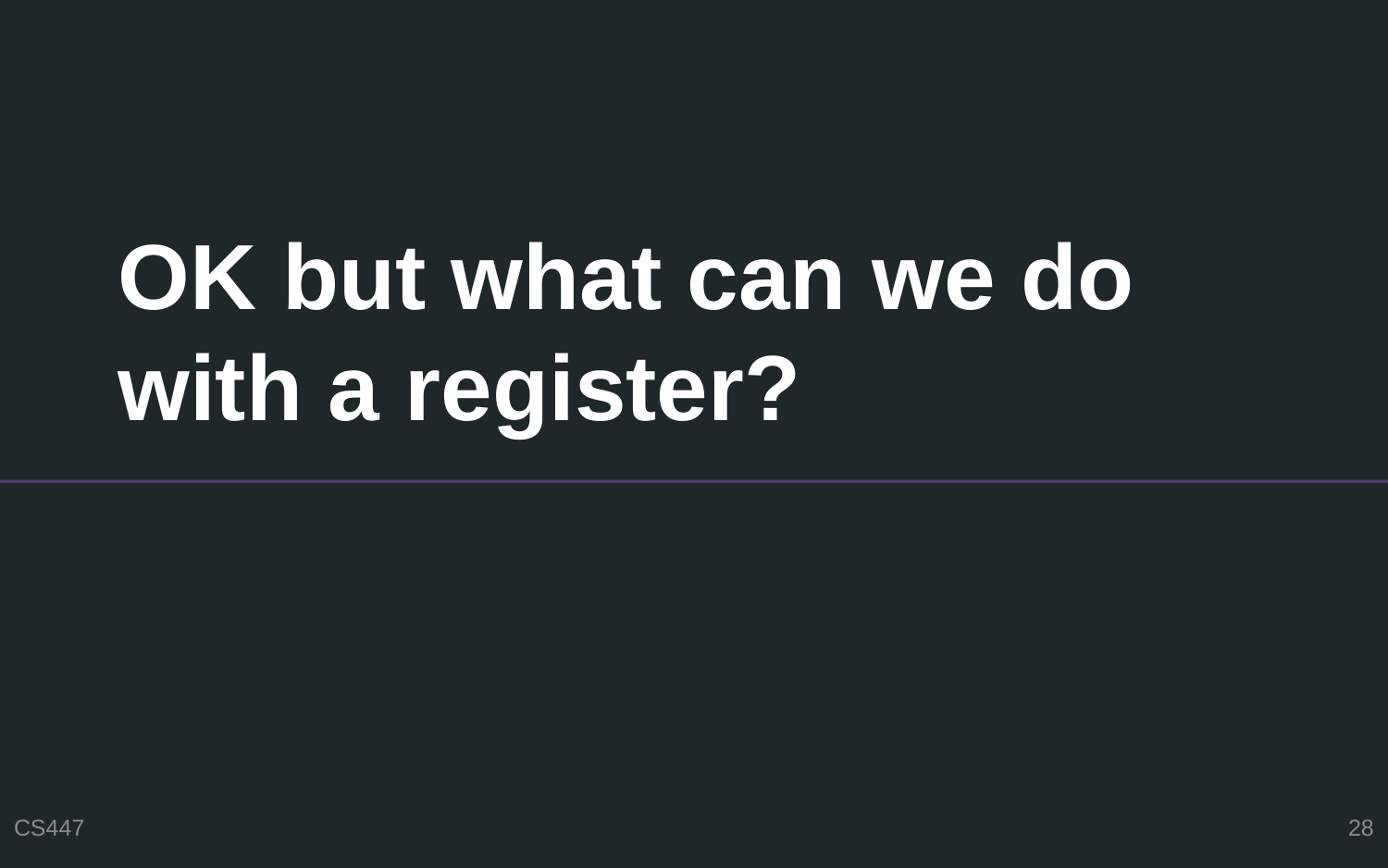

# OK but what can we do with a register?
CS447
28